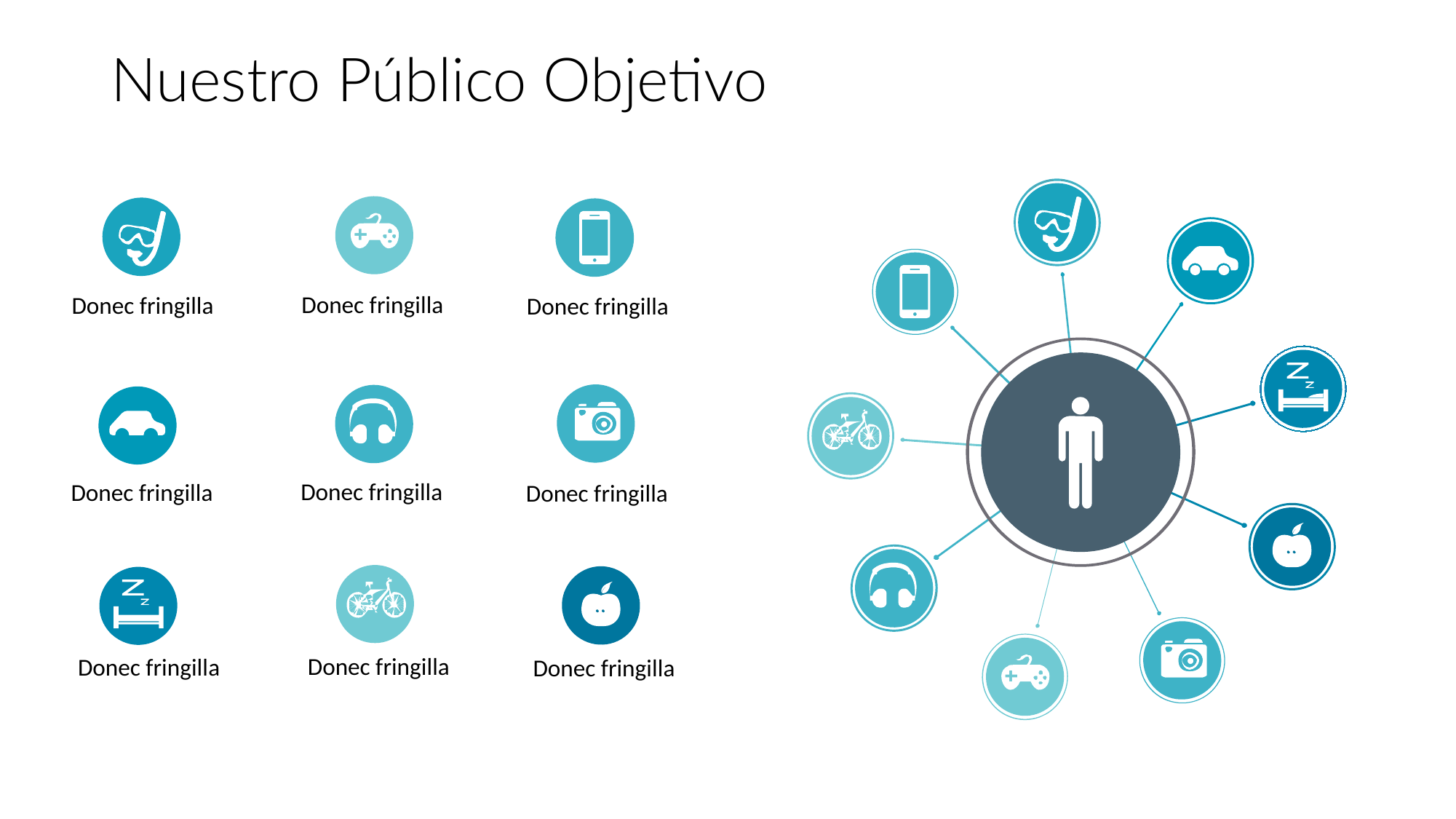

# Nuestro Público Objetivo

Donec fringilla
Donec fringilla
Donec fringilla

Donec fringilla
Donec fringilla
Donec fringilla

Donec fringilla
Donec fringilla
Donec fringilla